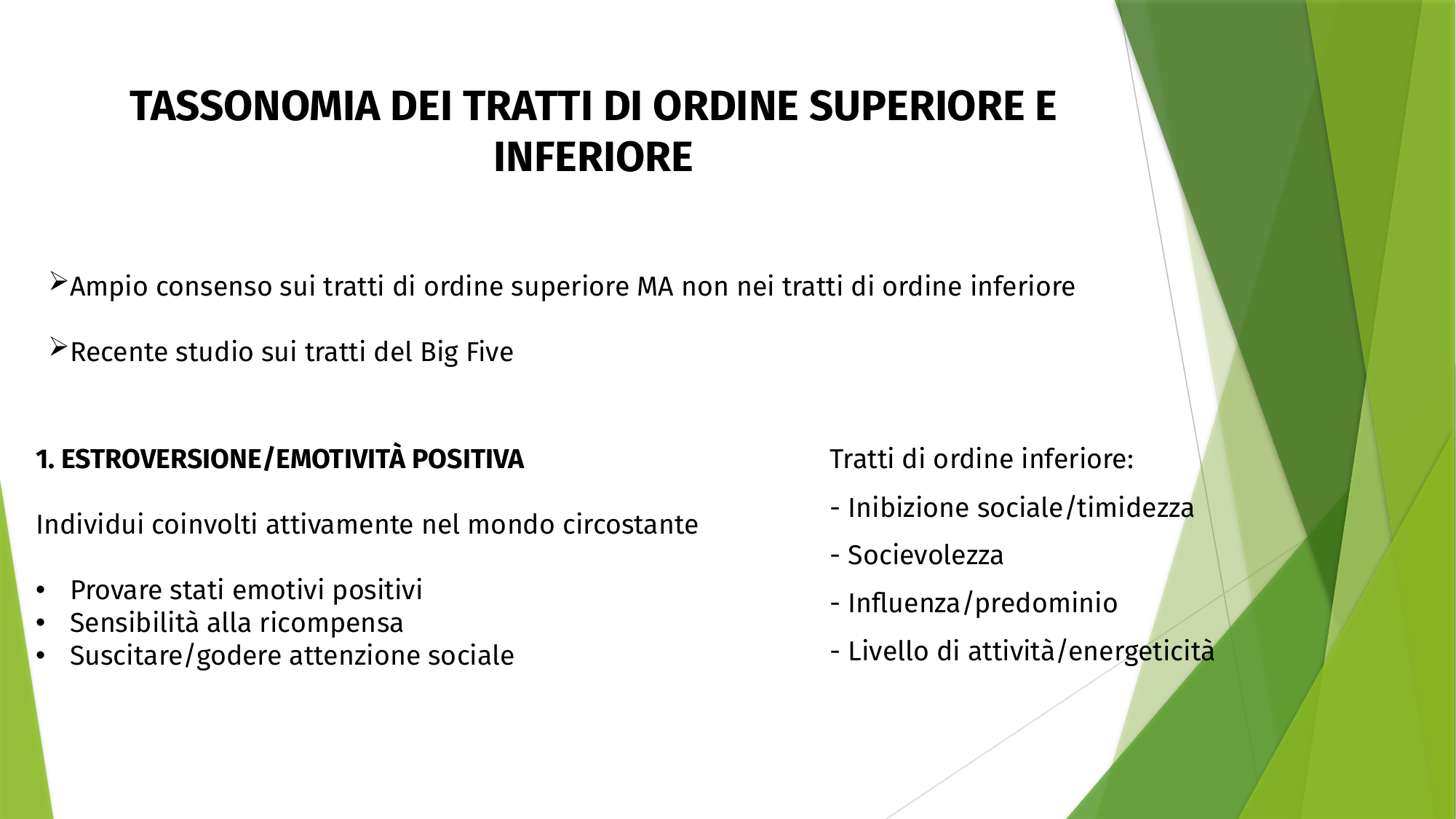

# TASSONOMIA DEI TRATTI DI ORDINE SUPERIORE E INFERIORE
Ampio consenso sui tratti di ordine superiore MA non nei tratti di ordine inferiore

Recente studio sui tratti del Big Five
1. ESTROVERSIONE/EMOTIVITÀ POSITIVA

Individui coinvolti attivamente nel mondo circostante

Provare stati emotivi positivi
Sensibilità alla ricompensa
Suscitare/godere attenzione sociale
Tratti di ordine inferiore:
- Inibizione sociale/timidezza
- Socievolezza
- Influenza/predominio
- Livello di attività/energeticità